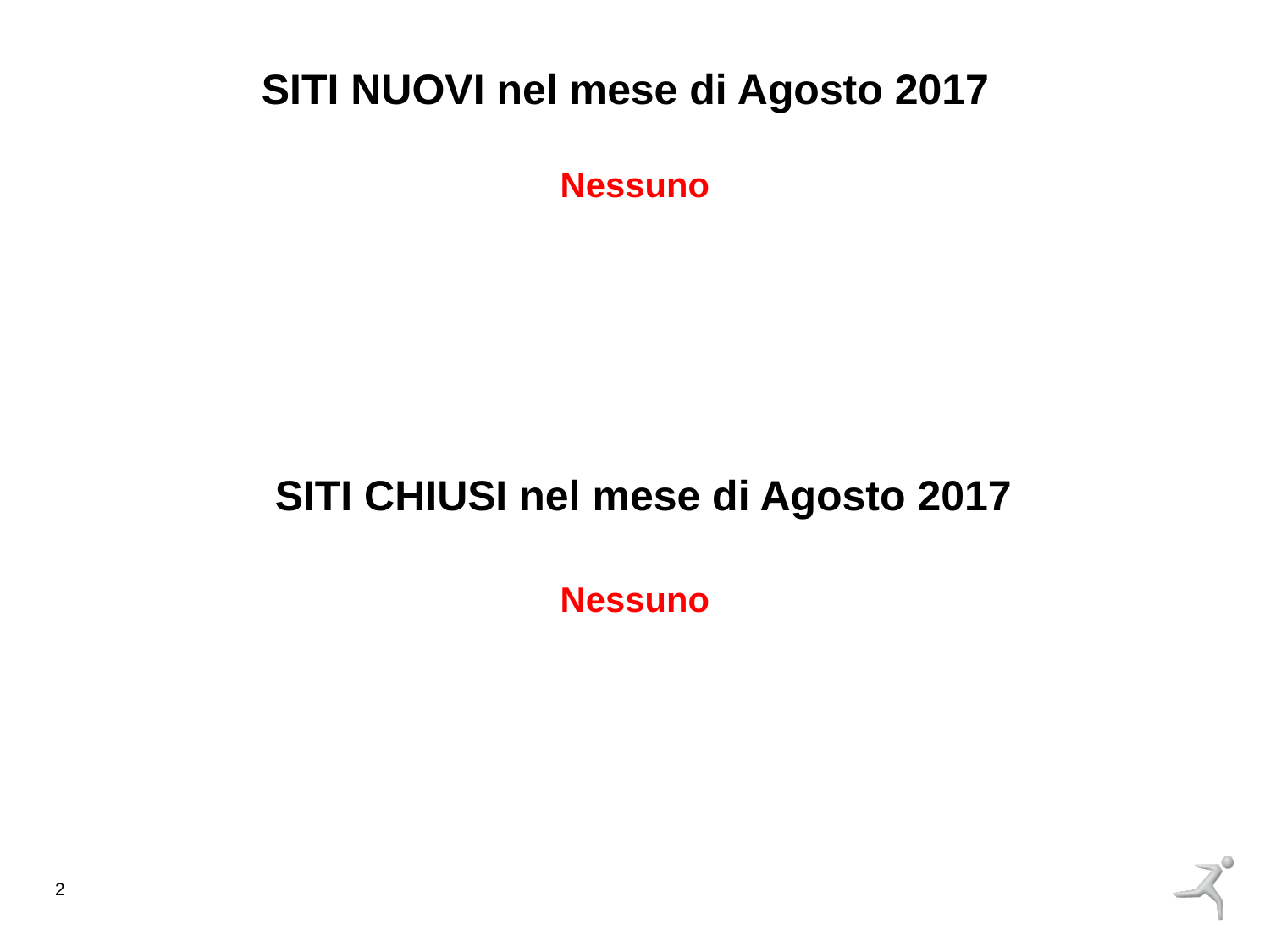

SITI NUOVI nel mese di Agosto 2017
Nessuno
SITI CHIUSI nel mese di Agosto 2017
Nessuno